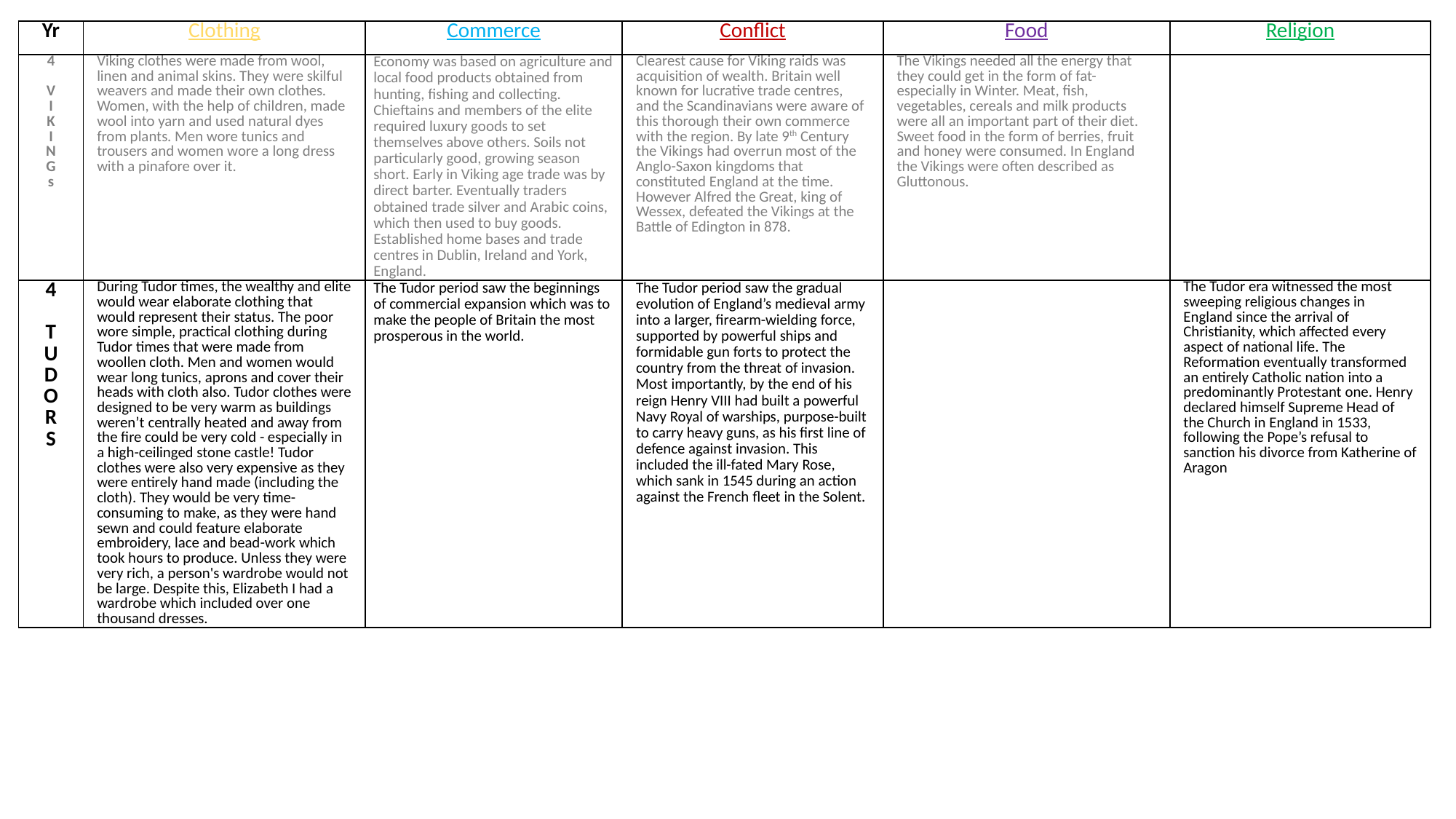

| Yr | Clothing | Commerce | Conflict | Food | Religion |
| --- | --- | --- | --- | --- | --- |
| 4 V I K I N G s | Viking clothes were made from wool, linen and animal skins. They were skilful weavers and made their own clothes. Women, with the help of children, made wool into yarn and used natural dyes from plants. Men wore tunics and trousers and women wore a long dress with a pinafore over it. | Economy was based on agriculture and local food products obtained from hunting, fishing and collecting. Chieftains and members of the elite required luxury goods to set themselves above others. Soils not particularly good, growing season short. Early in Viking age trade was by direct barter. Eventually traders obtained trade silver and Arabic coins, which then used to buy goods. Established home bases and trade centres in Dublin, Ireland and York, England. | Clearest cause for Viking raids was acquisition of wealth. Britain well known for lucrative trade centres, and the Scandinavians were aware of this thorough their own commerce with the region. By late 9th Century the Vikings had overrun most of the Anglo-Saxon kingdoms that constituted England at the time. However Alfred the Great, king of Wessex, defeated the Vikings at the Battle of Edington in 878. | The Vikings needed all the energy that they could get in the form of fat- especially in Winter. Meat, fish, vegetables, cereals and milk products were all an important part of their diet. Sweet food in the form of berries, fruit and honey were consumed. In England the Vikings were often described as Gluttonous. |  |
| 4 T U D O R S | During Tudor times, the wealthy and elite would wear elaborate clothing that would represent their status. The poor wore simple, practical clothing during Tudor times that were made from woollen cloth. Men and women would wear long tunics, aprons and cover their heads with cloth also. Tudor clothes were designed to be very warm as buildings weren’t centrally heated and away from the fire could be very cold - especially in a high-ceilinged stone castle! Tudor clothes were also very expensive as they were entirely hand made (including the cloth). They would be very time-consuming to make, as they were hand sewn and could feature elaborate embroidery, lace and bead-work which took hours to produce. Unless they were very rich, a person's wardrobe would not be large. Despite this, Elizabeth I had a wardrobe which included over one thousand dresses. | The Tudor period saw the beginnings of commercial expansion which was to make the people of Britain the most prosperous in the world. | The Tudor period saw the gradual evolution of England’s medieval army into a larger, firearm-wielding force, supported by powerful ships and formidable gun forts to protect the country from the threat of invasion. Most importantly, by the end of his reign Henry VIII had built a powerful Navy Royal of warships, purpose-built to carry heavy guns, as his first line of defence against invasion. This included the ill-fated Mary Rose, which sank in 1545 during an action against the French fleet in the Solent. |  | The Tudor era witnessed the most sweeping religious changes in England since the arrival of Christianity, which affected every aspect of national life. The Reformation eventually transformed an entirely Catholic nation into a predominantly Protestant one. Henry declared himself Supreme Head of the Church in England in 1533, following the Pope’s refusal to sanction his divorce from Katherine of Aragon |